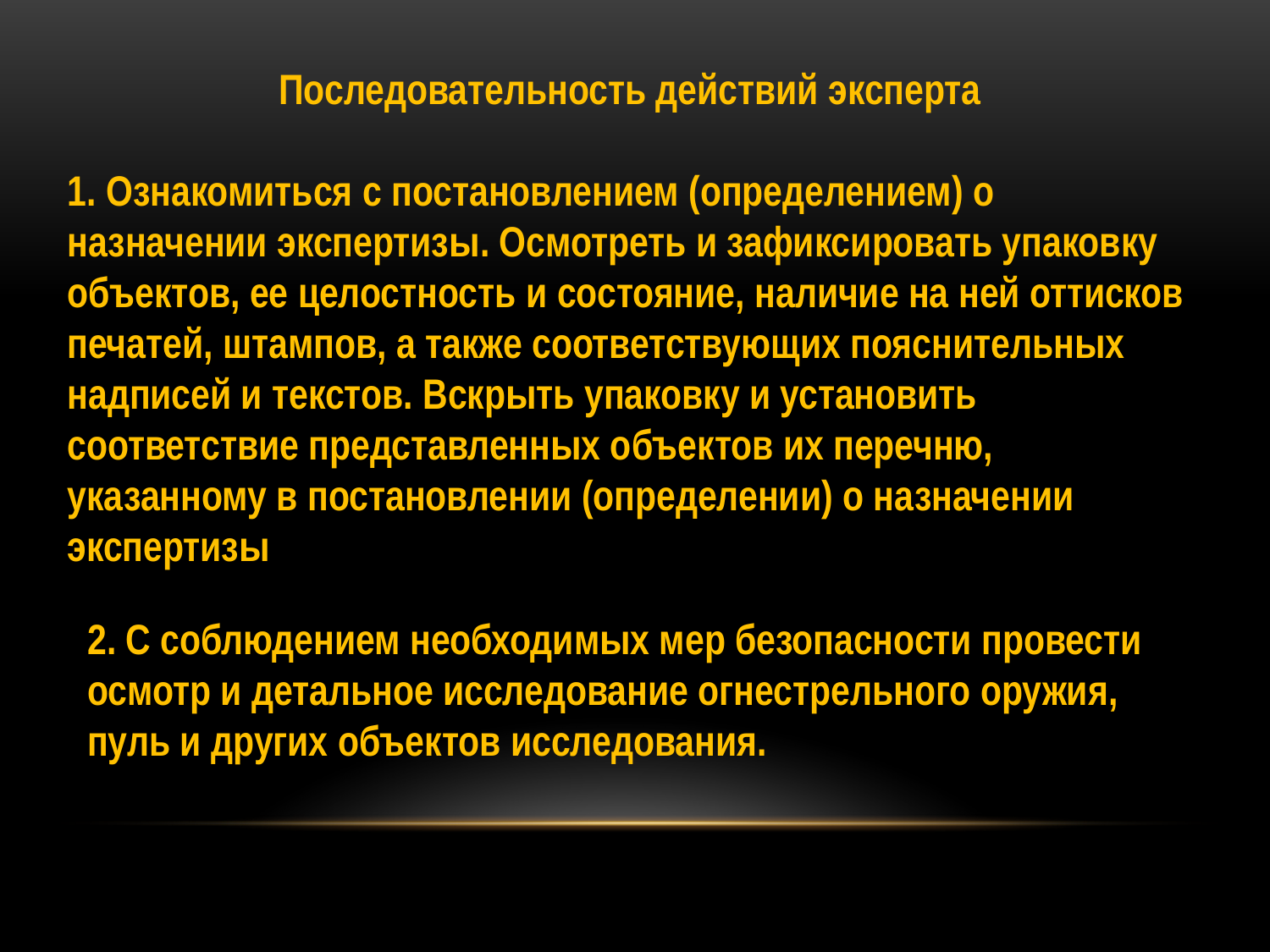

Последовательность действий эксперта

1. Ознакомиться с постановлением (определением) о назначении экспертизы. Осмотреть и зафиксировать упаковку объектов, ее целостность и состояние, наличие на ней оттисков печатей, штампов, а также соответствующих пояснительных надписей и текстов. Вскрыть упаковку и установить соответствие представленных объектов их перечню,
указанному в постановлении (определении) о назначении экспертизы
2. С соблюдением необходимых мер безопасности провести осмотр и детальное исследование огнестрельного оружия, пуль и других объектов исследования.